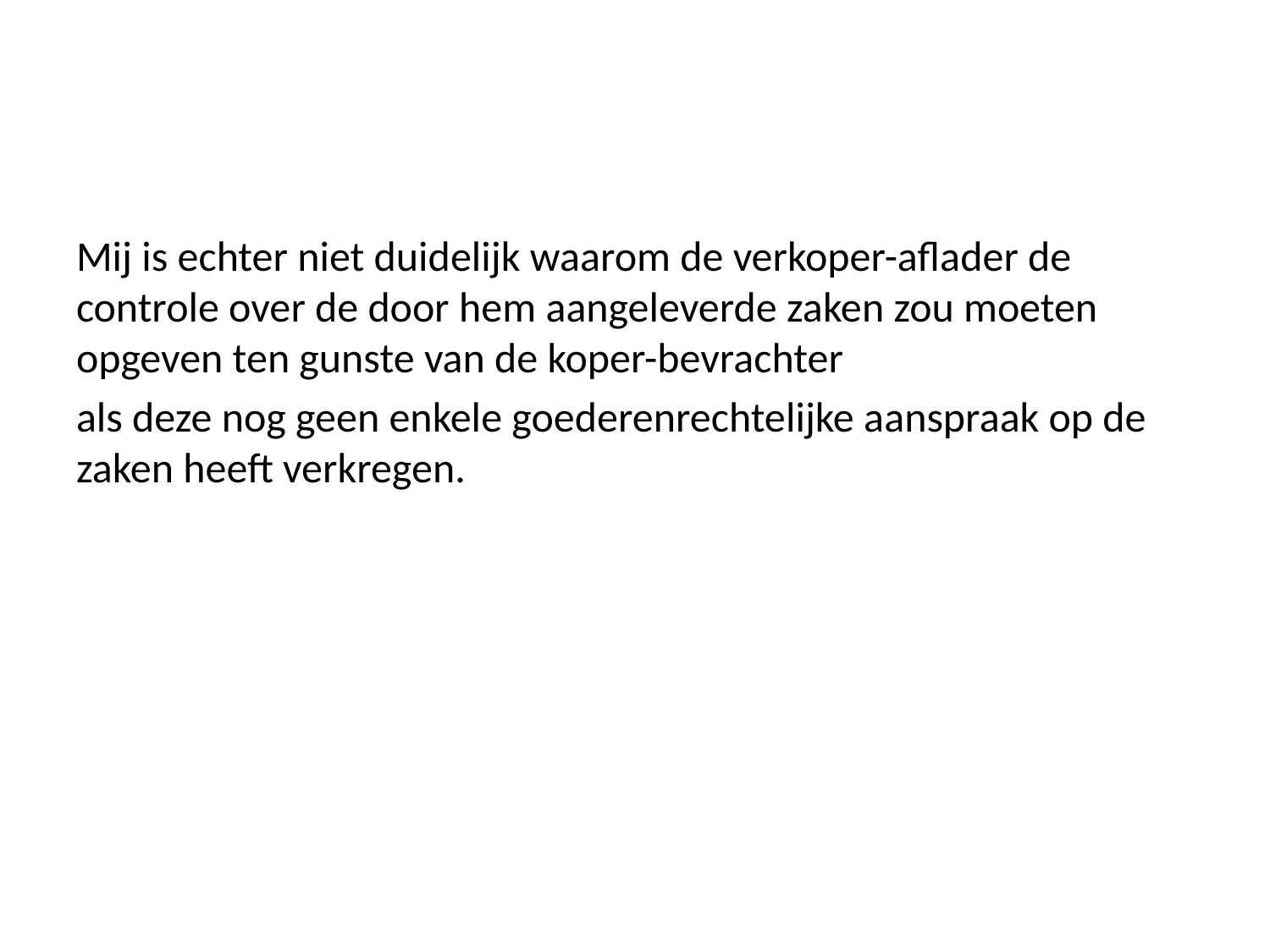

#
Mij is echter niet duidelijk waarom de verkoper-aflader de controle over de door hem aangeleverde zaken zou moeten opgeven ten gunste van de koper-bevrachter
als deze nog geen enkele goederenrechtelijke aanspraak op de zaken heeft verkregen.